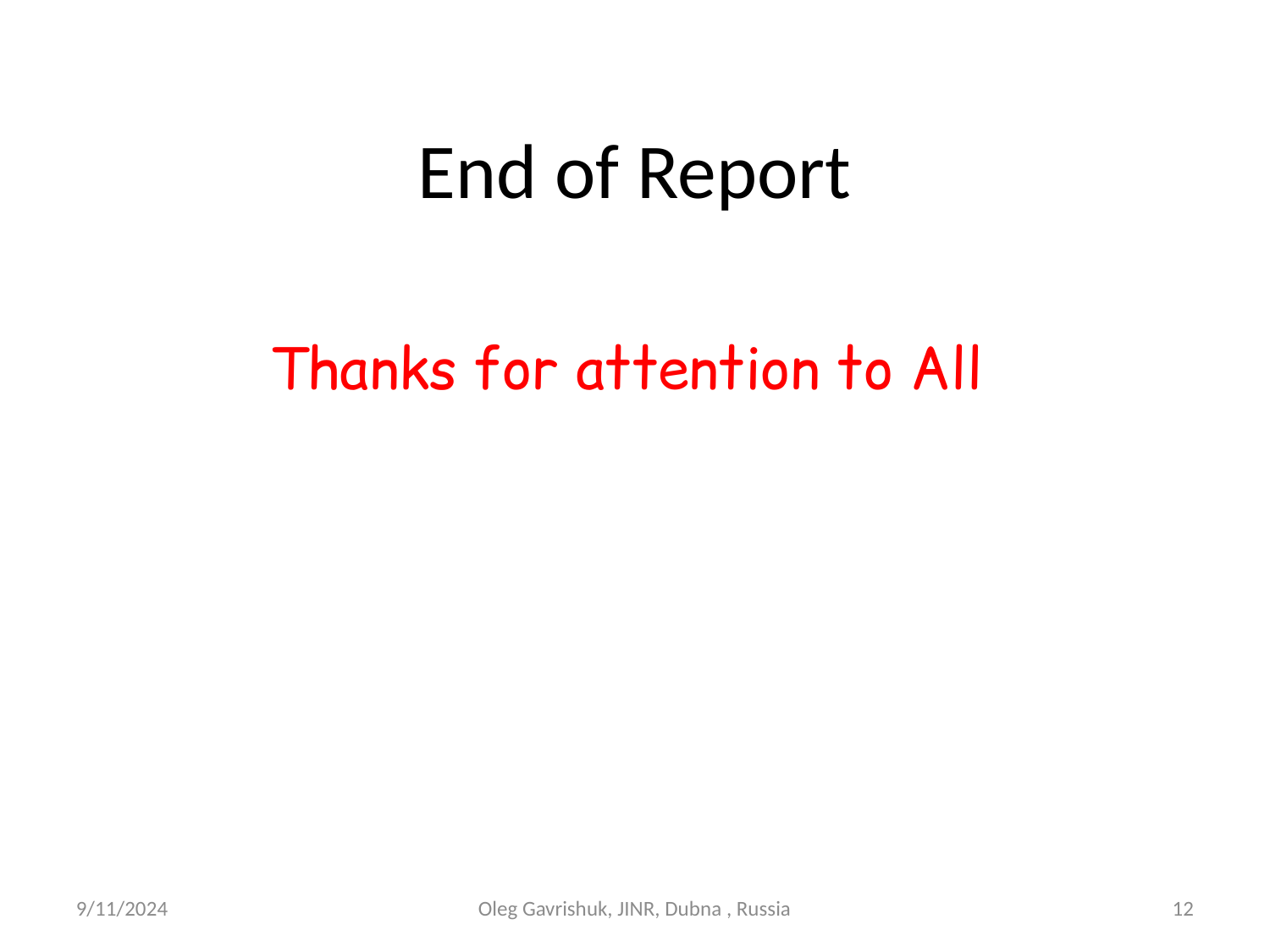

End of Report
Thanks for attention to All
9/11/2024
Oleg Gavrishuk, JINR, Dubna , Russia
12